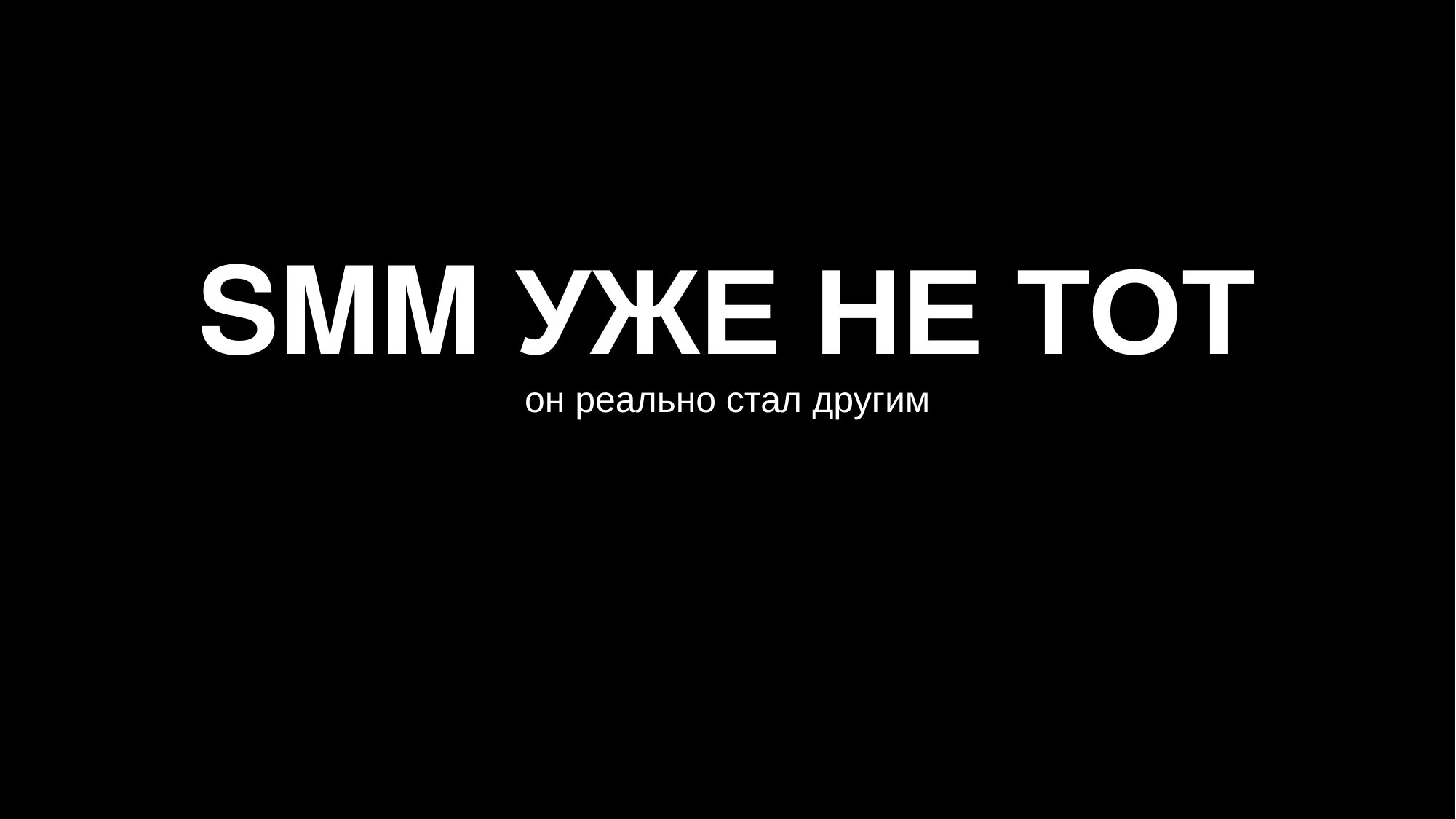

# SMM УЖЕ НЕ ТОТ
он реально стал другим
🍰🍰🍰🍰🍰🍰